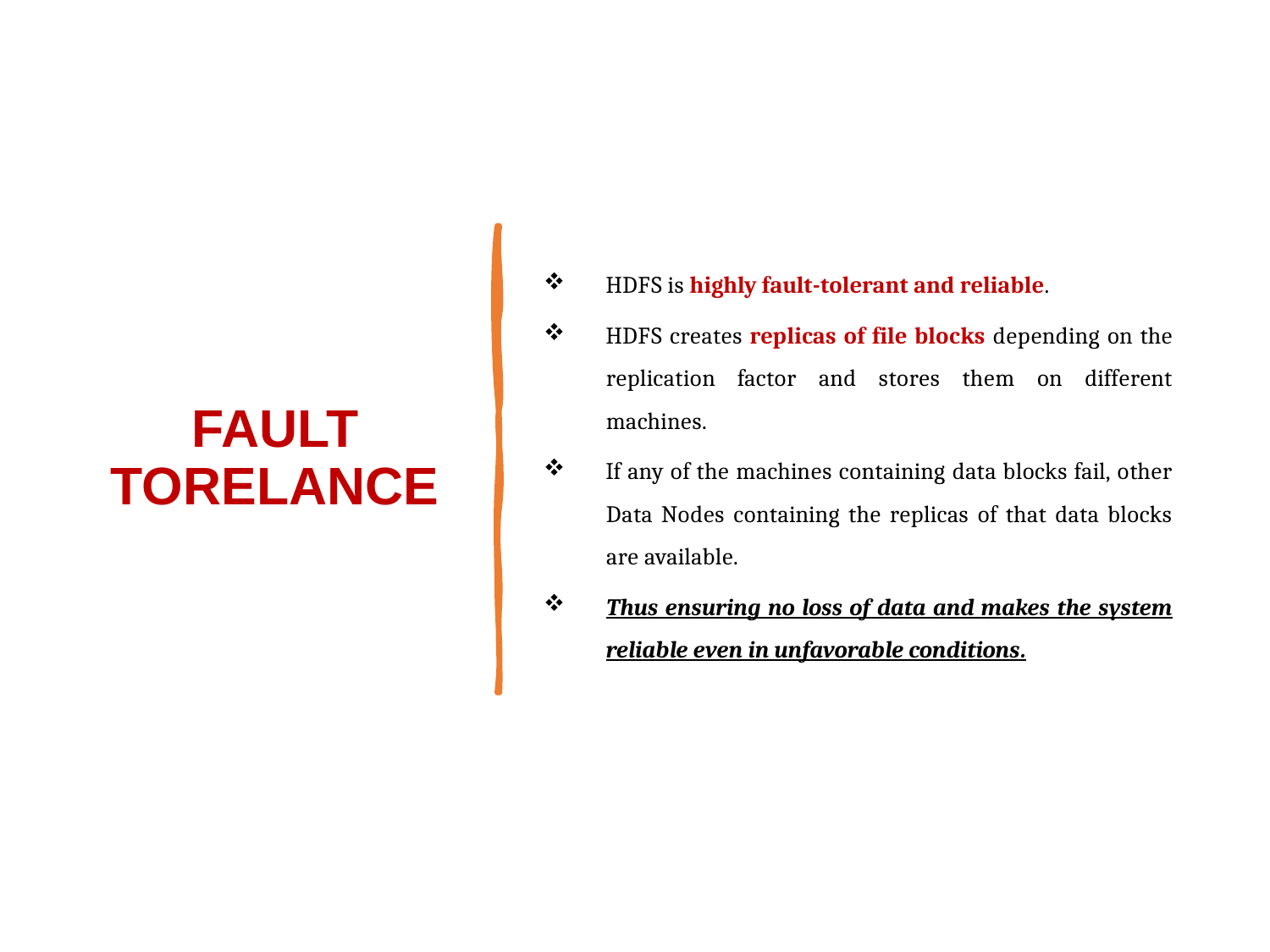

FAULT TORELANCE
HDFS is highly fault-tolerant and reliable.
HDFS creates replicas of file blocks depending on the replication factor and stores them on different machines.
If any of the machines containing data blocks fail, other Data Nodes containing the replicas of that data blocks are available.
Thus ensuring no loss of data and makes the system reliable even in unfavorable conditions.